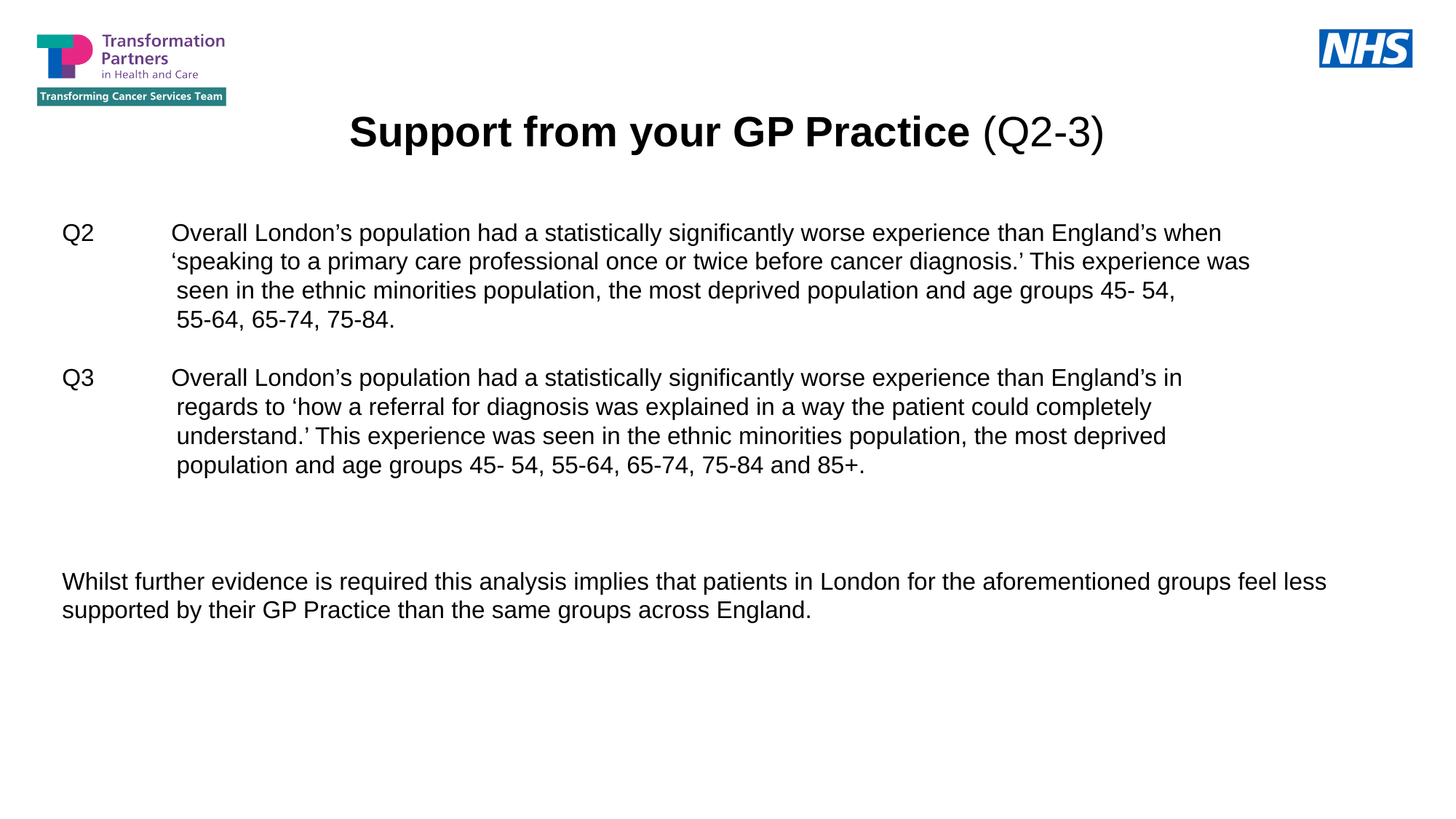

Support from your GP Practice (Q2-3)

Q2 	Overall London’s population had a statistically significantly worse experience than England’s when
      	‘speaking to a primary care professional once or twice before cancer diagnosis.’ This experience was
                 seen in the ethnic minorities population, the most deprived population and age groups 45- 54,
                 55-64, 65-74, 75-84.

Q3  	Overall London’s population had a statistically significantly worse experience than England’s in
                 regards to ‘how a referral for diagnosis was explained in a way the patient could completely
                 understand.’ This experience was seen in the ethnic minorities population, the most deprived
                 population and age groups 45- 54, 55-64, 65-74, 75-84 and 85+.

Whilst further evidence is required this analysis implies that patients in London for the aforementioned groups feel less supported by their GP Practice than the same groups across England.